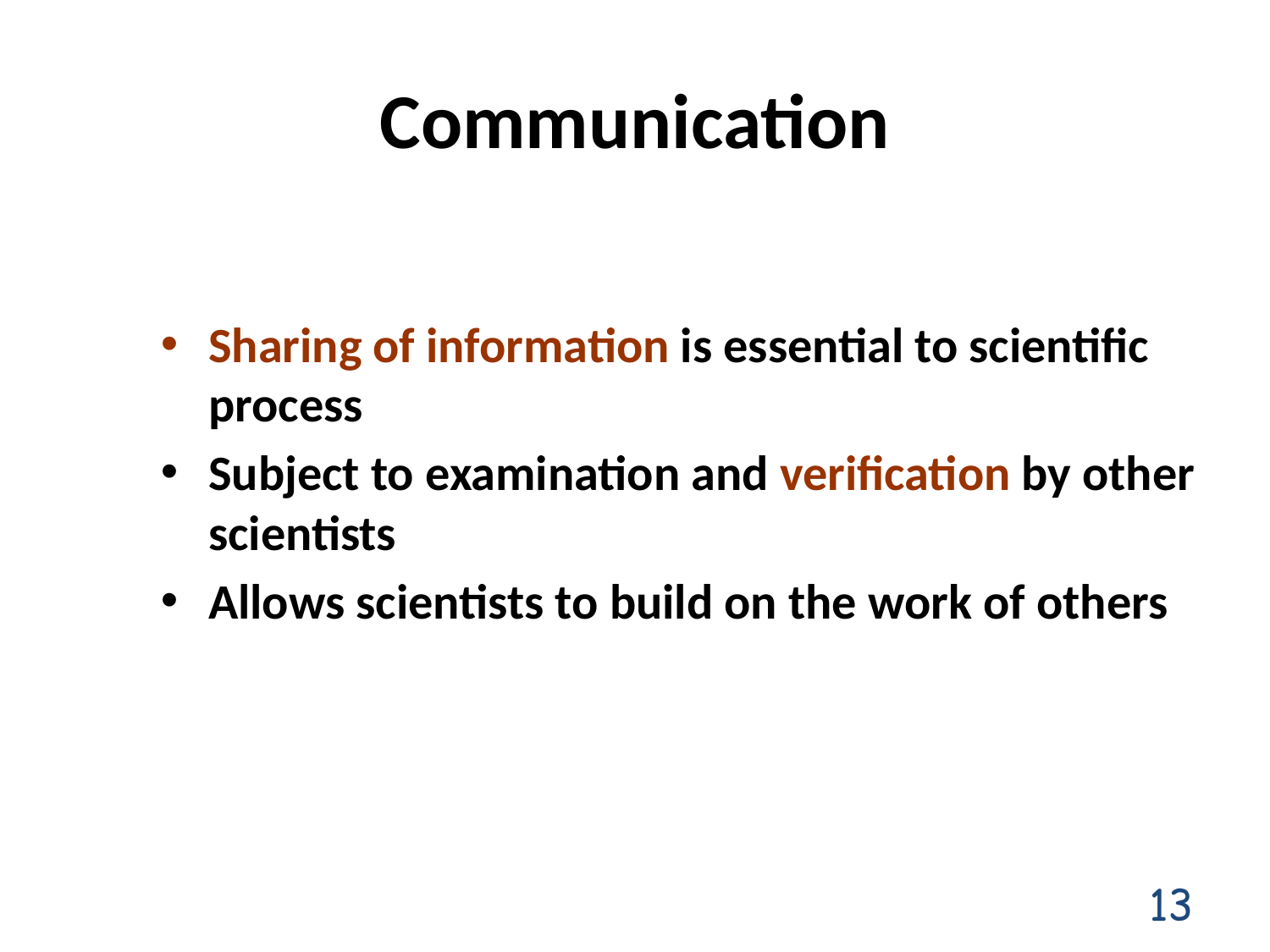

# Communication
Sharing of information is essential to scientific process
Subject to examination and verification by other scientists
Allows scientists to build on the work of others

13